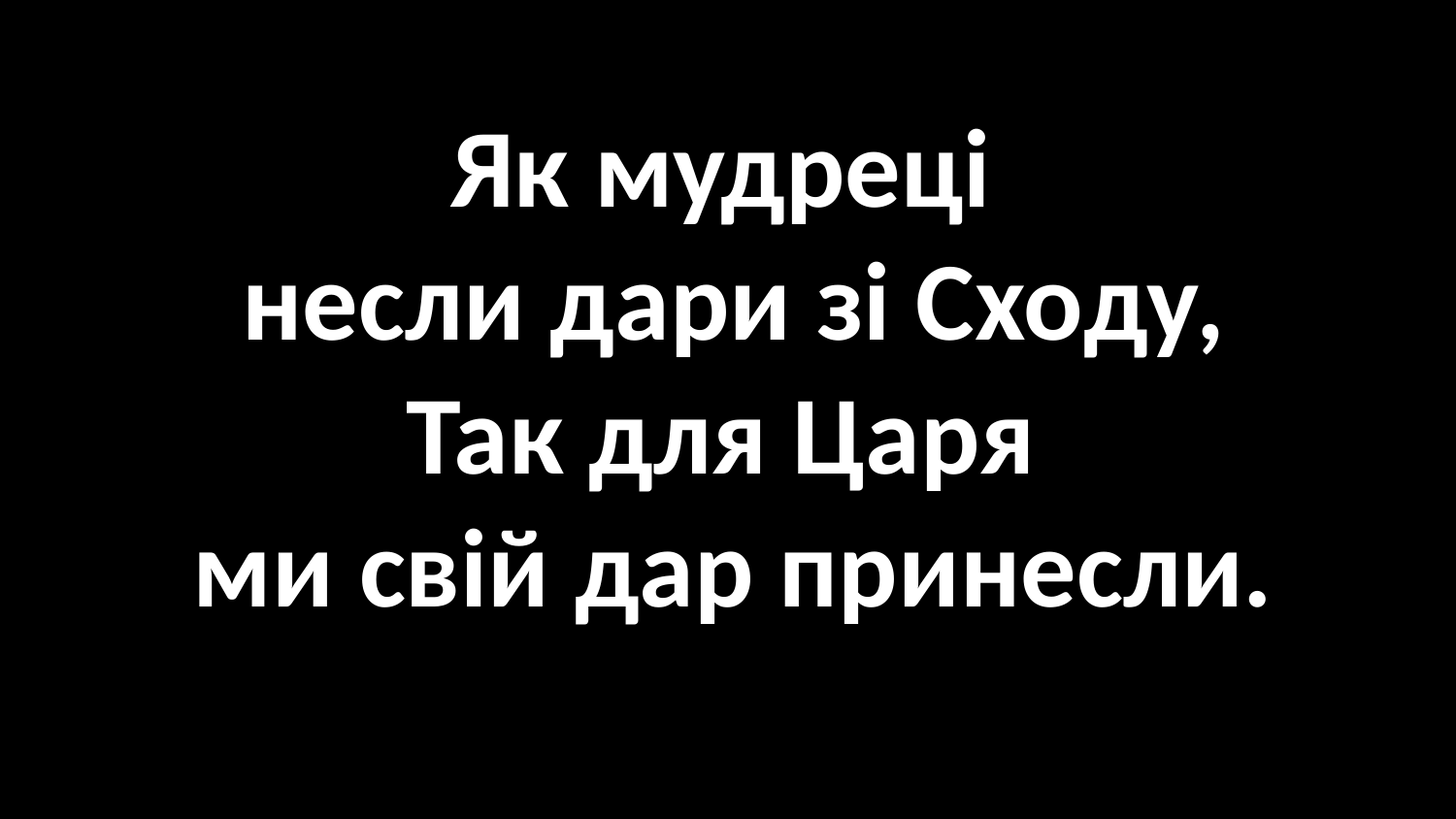

#
Як мудреці
несли дари зі Сходу,
Так для Царя
ми свій дар принесли.